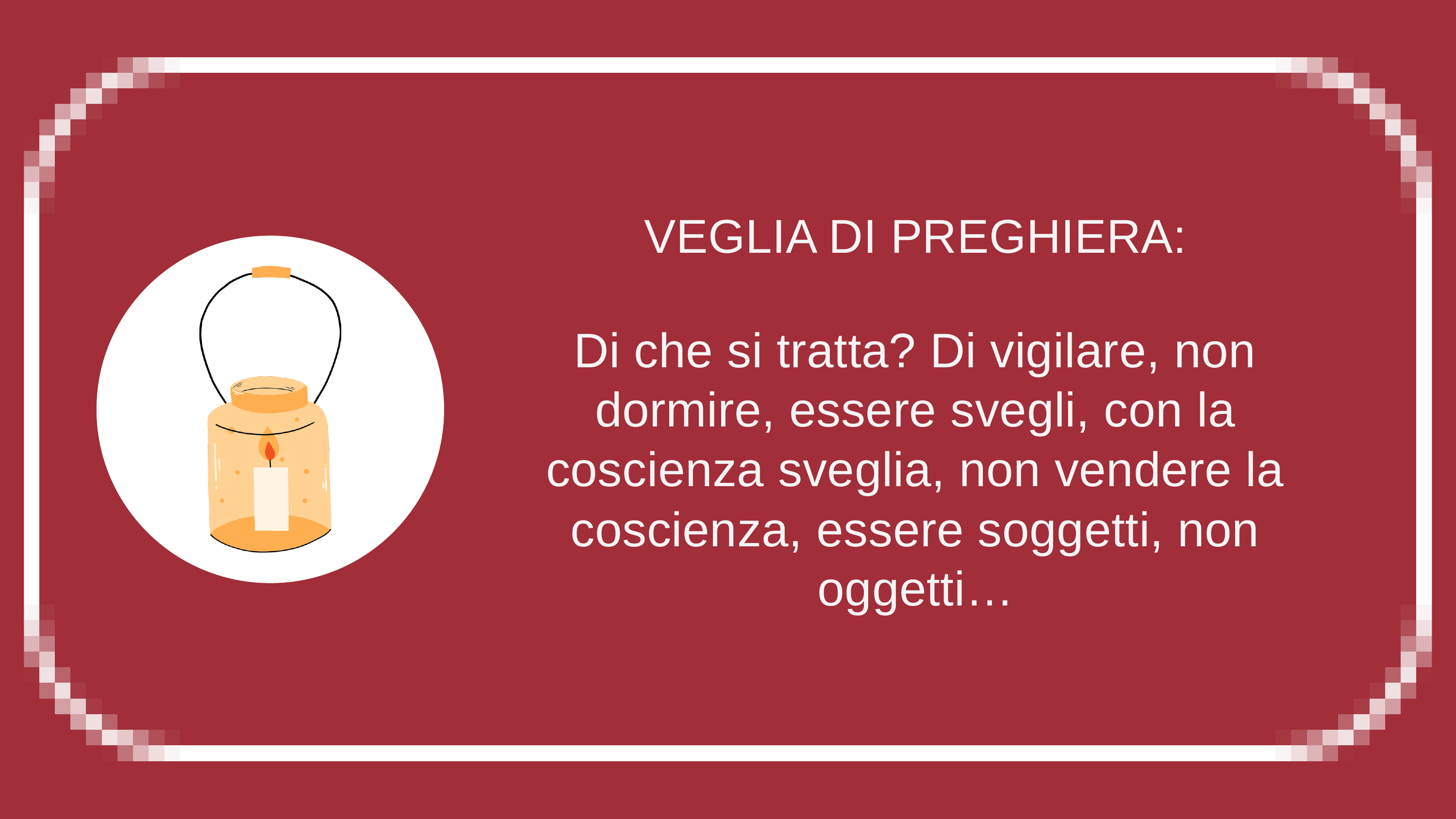

VEGLIA DI PREGHIERA:

Di che si tratta? Di vigilare, non dormire, essere svegli, con la coscienza sveglia, non vendere la coscienza, essere soggetti, non oggetti…